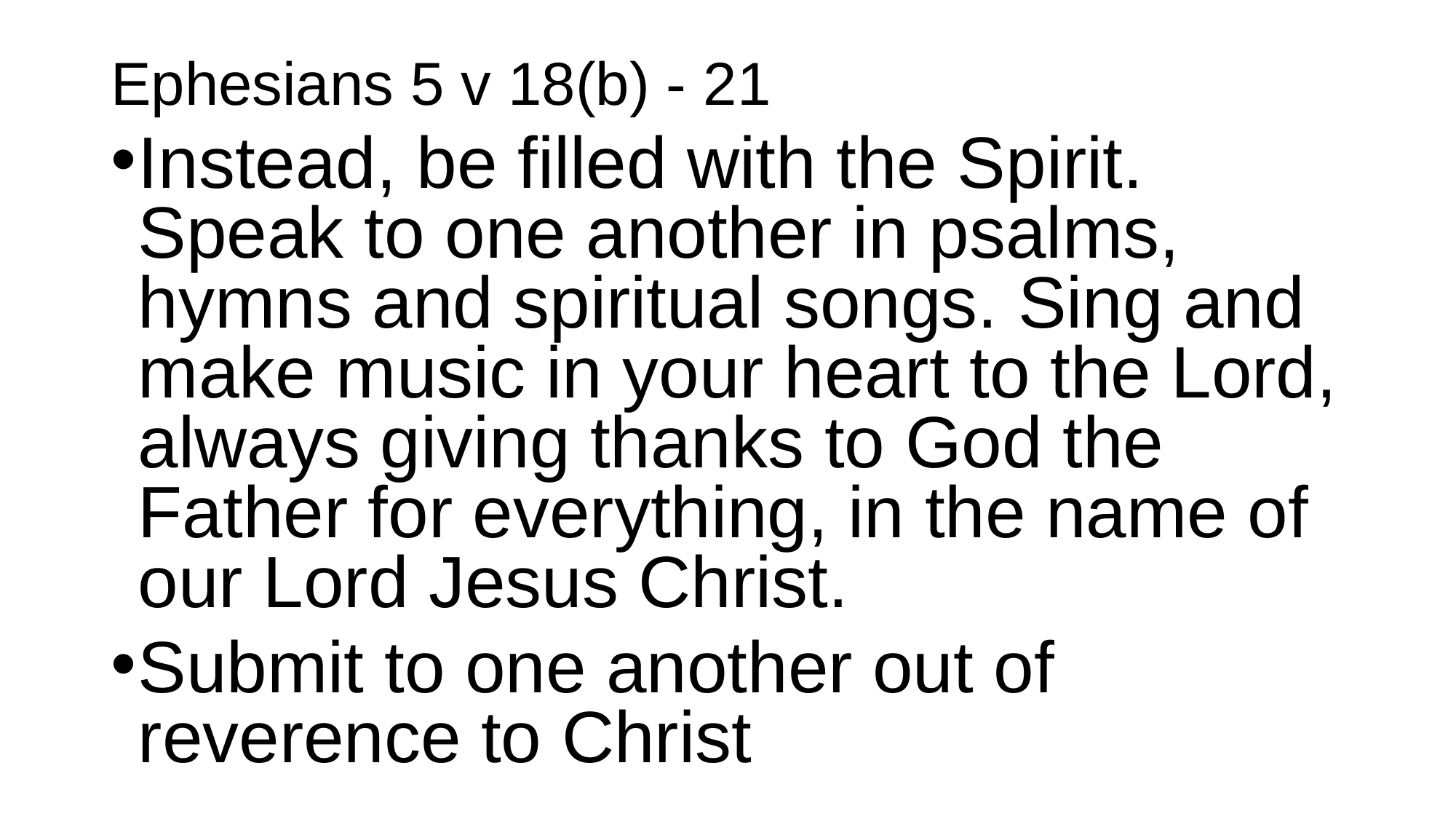

# Ephesians 5 v 18(b) - 21
Instead, be filled with the Spirit. Speak to one another in psalms, hymns and spiritual songs. Sing and make music in your heart to the Lord, always giving thanks to God the Father for everything, in the name of our Lord Jesus Christ.
Submit to one another out of reverence to Christ